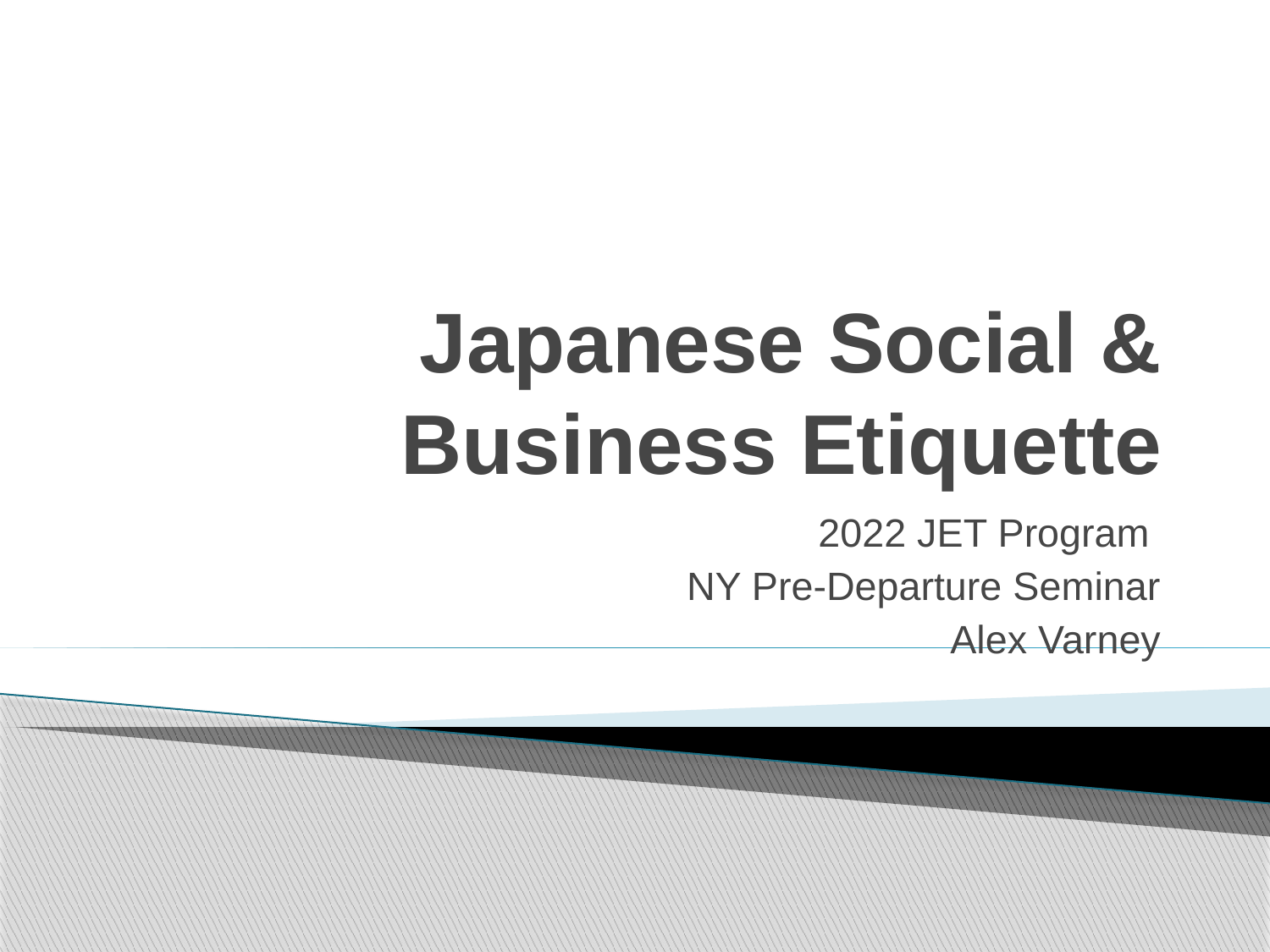

# Japanese Social & Business Etiquette
2022 JET Program
NY Pre-Departure Seminar
Alex Varney